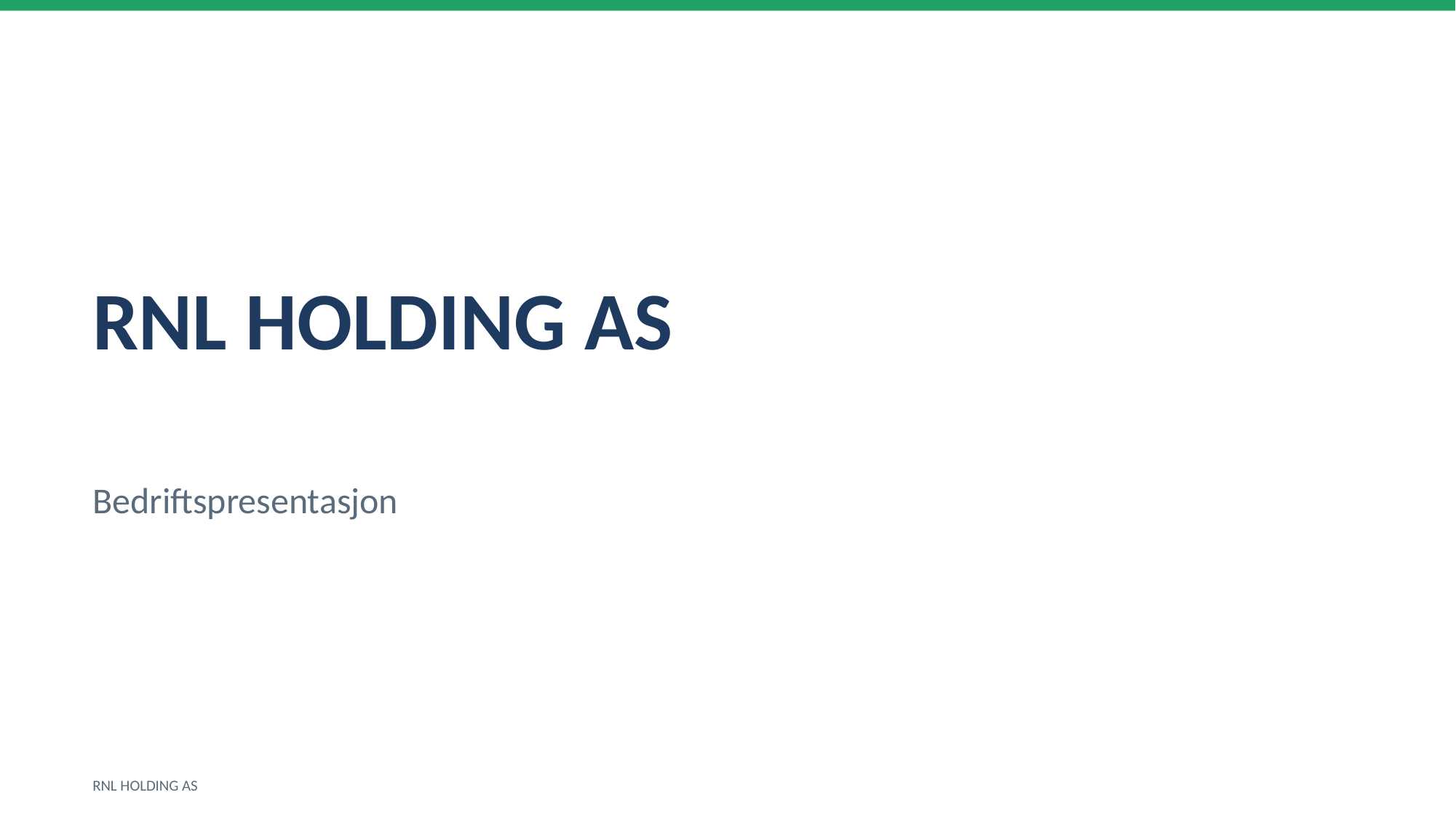

RNL HOLDING AS
Bedriftspresentasjon
RNL HOLDING AS